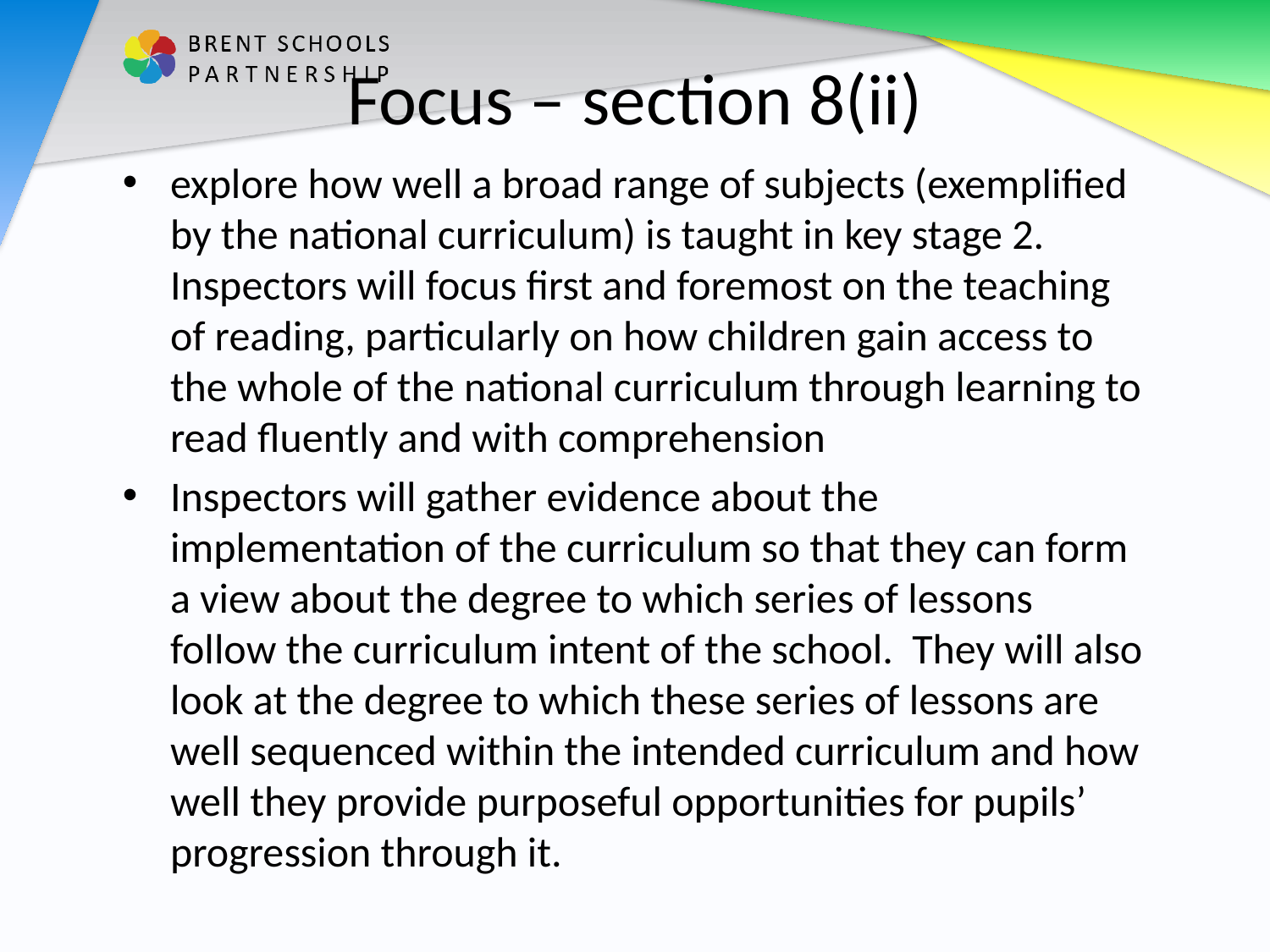

# Focus – section 8(ii)
explore how well a broad range of subjects (exemplified by the national curriculum) is taught in key stage 2. Inspectors will focus first and foremost on the teaching of reading, particularly on how children gain access to the whole of the national curriculum through learning to read fluently and with comprehension
Inspectors will gather evidence about the implementation of the curriculum so that they can form a view about the degree to which series of lessons follow the curriculum intent of the school.  They will also look at the degree to which these series of lessons are well sequenced within the intended curriculum and how well they provide purposeful opportunities for pupils’ progression through it.